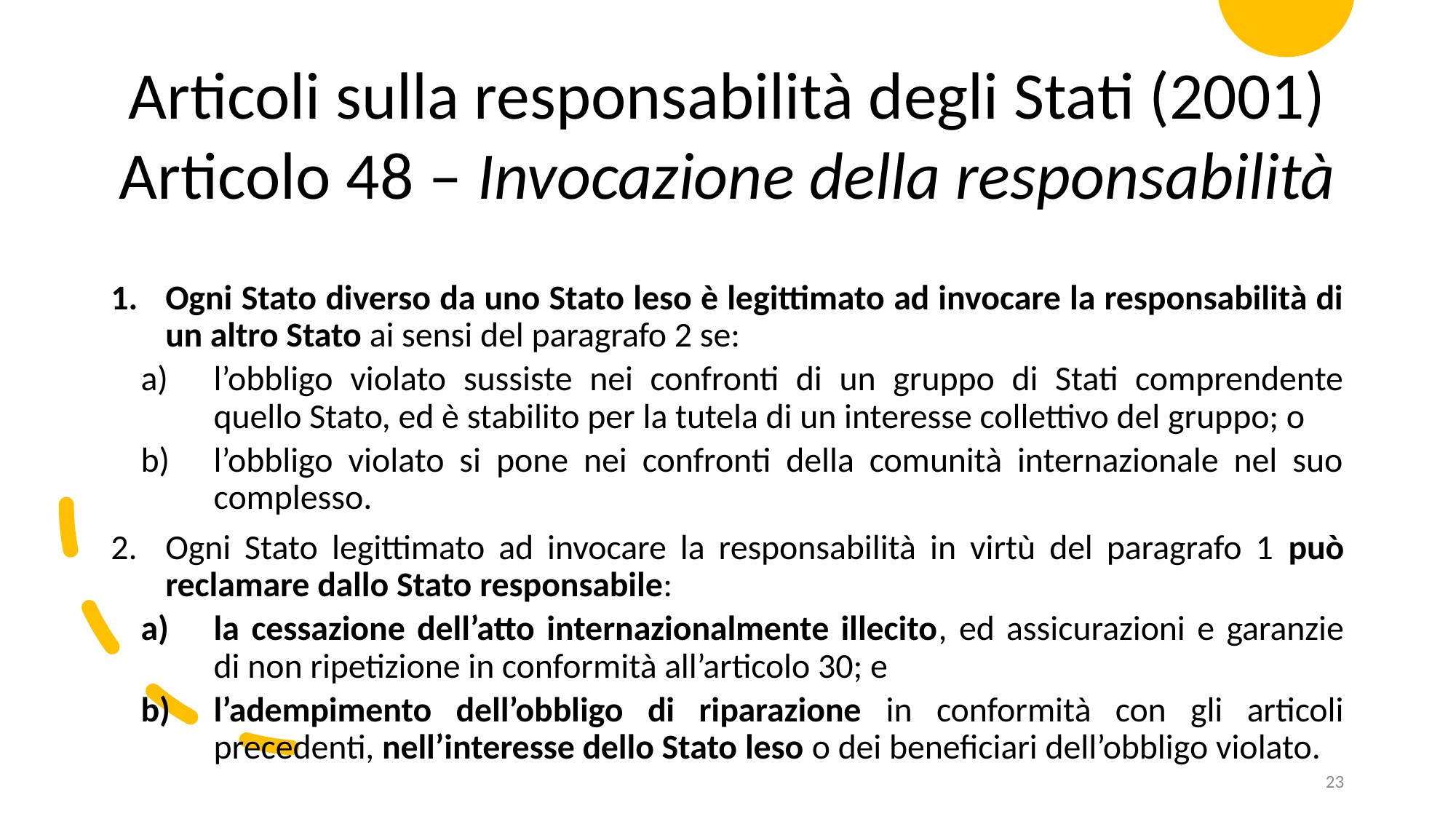

Articoli sulla responsabilità degli Stati (2001)
Articolo 48 – Invocazione della responsabilità

Ogni Stato diverso da uno Stato leso è legittimato ad invocare la responsabilità di un altro Stato ai sensi del paragrafo 2 se:
l’obbligo violato sussiste nei confronti di un gruppo di Stati comprendente quello Stato, ed è stabilito per la tutela di un interesse collettivo del gruppo; o
l’obbligo violato si pone nei confronti della comunità internazionale nel suo complesso.
Ogni Stato legittimato ad invocare la responsabilità in virtù del paragrafo 1 può reclamare dallo Stato responsabile:
la cessazione dell’atto internazionalmente illecito, ed assicurazioni e garanzie di non ripetizione in conformità all’articolo 30; e
l’adempimento dell’obbligo di riparazione in conformità con gli articoli precedenti, nell’interesse dello Stato leso o dei beneficiari dell’obbligo violato.

23